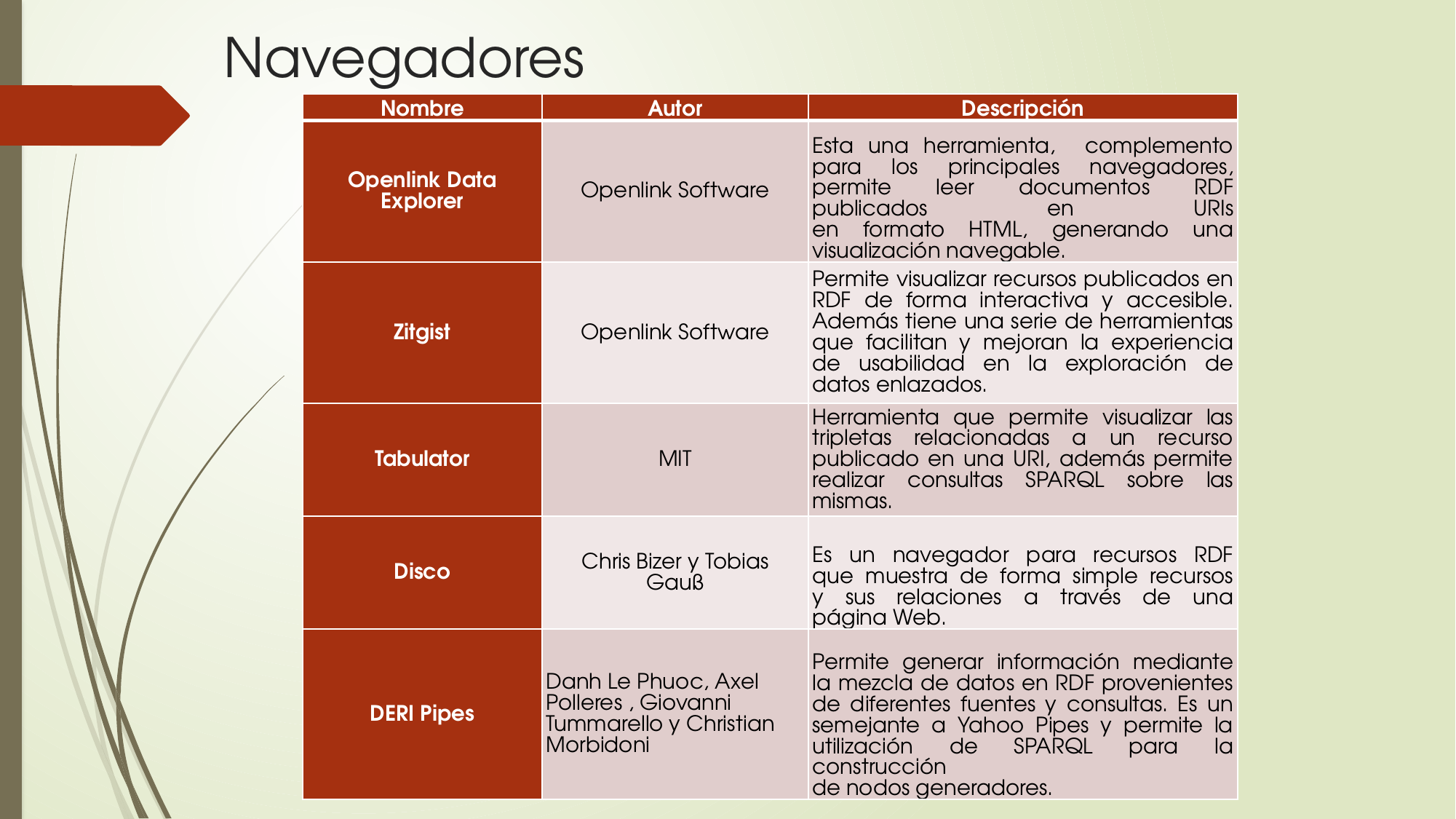

# Navegadores
| Nombre | Autor | Descripción |
| --- | --- | --- |
| Openlink Data Explorer | Openlink Software | Esta una herramienta, complemento para los principales navegadores, permite leer documentos RDF publicados en URIs en formato HTML, generando una visualización navegable. |
| Zitgist | Openlink Software | Permite visualizar recursos publicados en RDF de forma interactiva y accesible. Además tiene una serie de herramientas que facilitan y mejoran la experiencia de usabilidad en la exploración de datos enlazados. |
| Tabulator | MIT | Herramienta que permite visualizar las tripletas relacionadas a un recurso publicado en una URI, además permite realizar consultas SPARQL sobre las mismas. |
| Disco | Chris Bizer y Tobias Gauß | Es un navegador para recursos RDF que muestra de forma simple recursos y sus relaciones a través de una página Web. |
| DERI Pipes | Danh Le Phuoc, Axel Polleres , Giovanni Tummarello y Christian Morbidoni | Permite generar información mediante la mezcla de datos en RDF provenientes de diferentes fuentes y consultas. Es un semejante a Yahoo Pipes y permite la utilización de SPARQL para la construcción de nodos generadores. |